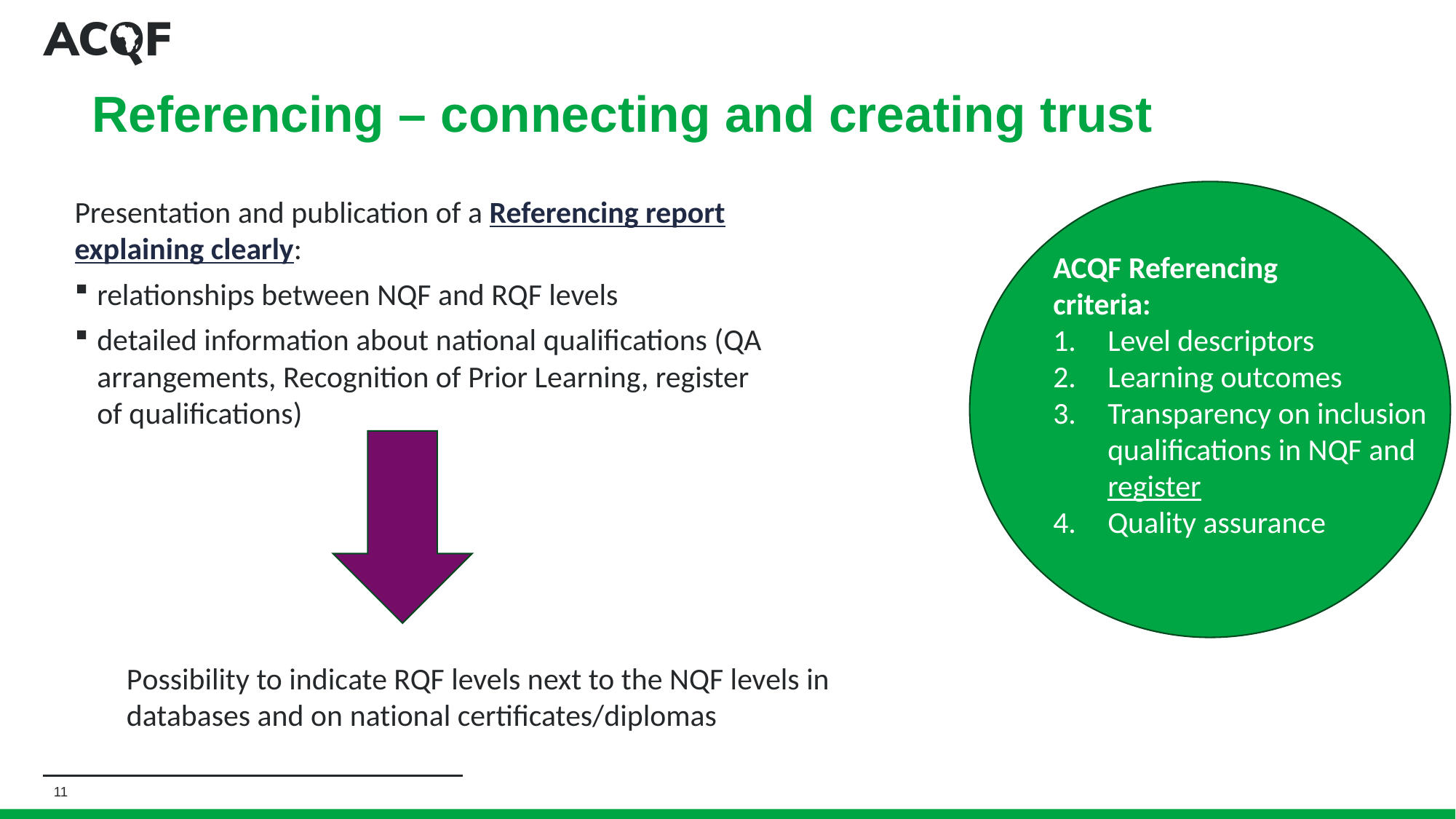

Referencing – connecting and creating trust

Presentation and publication of a Referencing report explaining clearly:
relationships between NQF and RQF levels
detailed information about national qualifications (QA arrangements, Recognition of Prior Learning, register of qualifications)

ACQF Referencing
criteria:
Level descriptors
Learning outcomes
Transparency on inclusion qualifications in NQF and register
Quality assurance

Possibility to indicate RQF levels next to the NQF levels in databases and on national certificates/diplomas

.
c
11